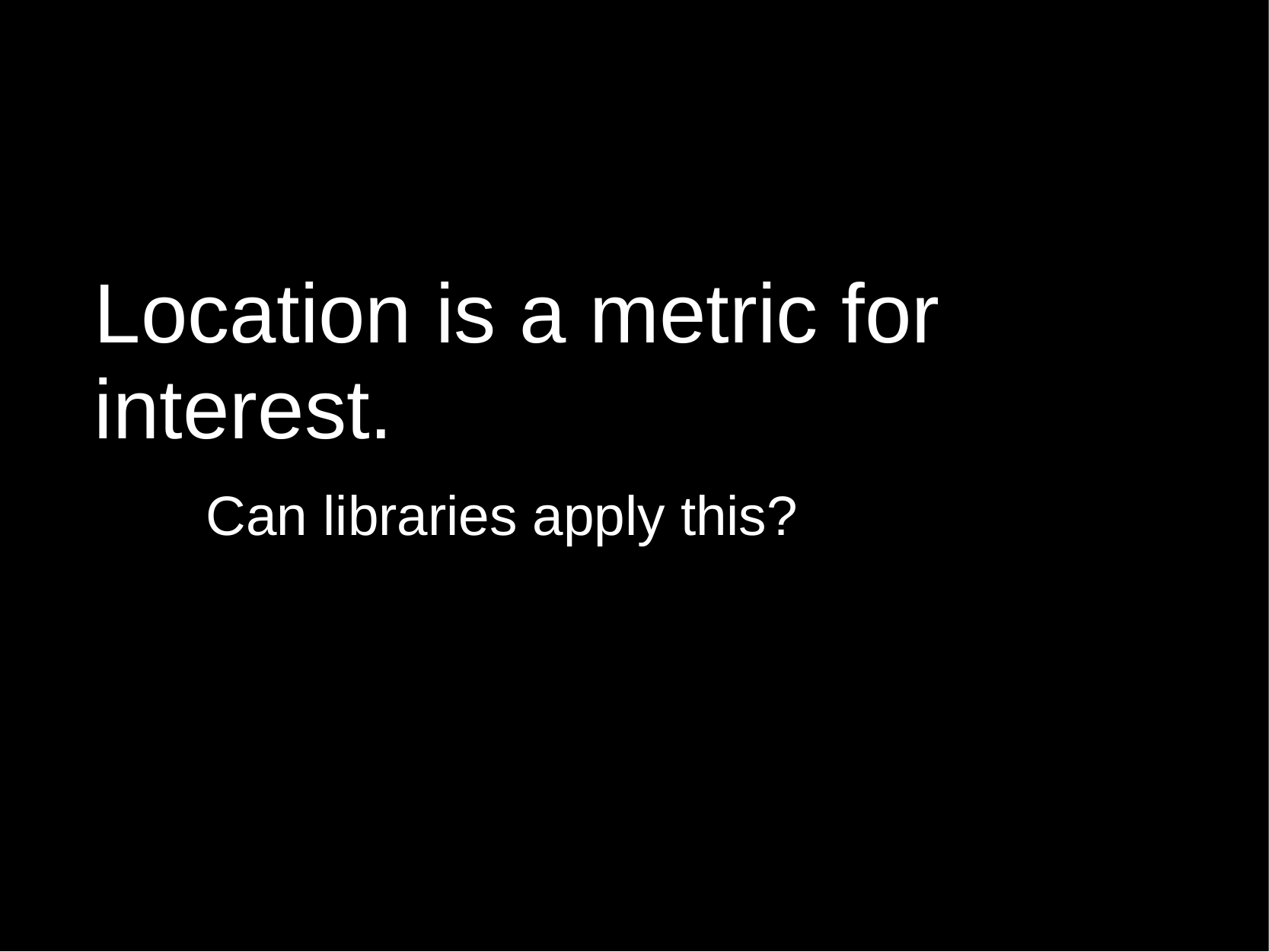

# Location is a metric for interest.
Can libraries apply this?